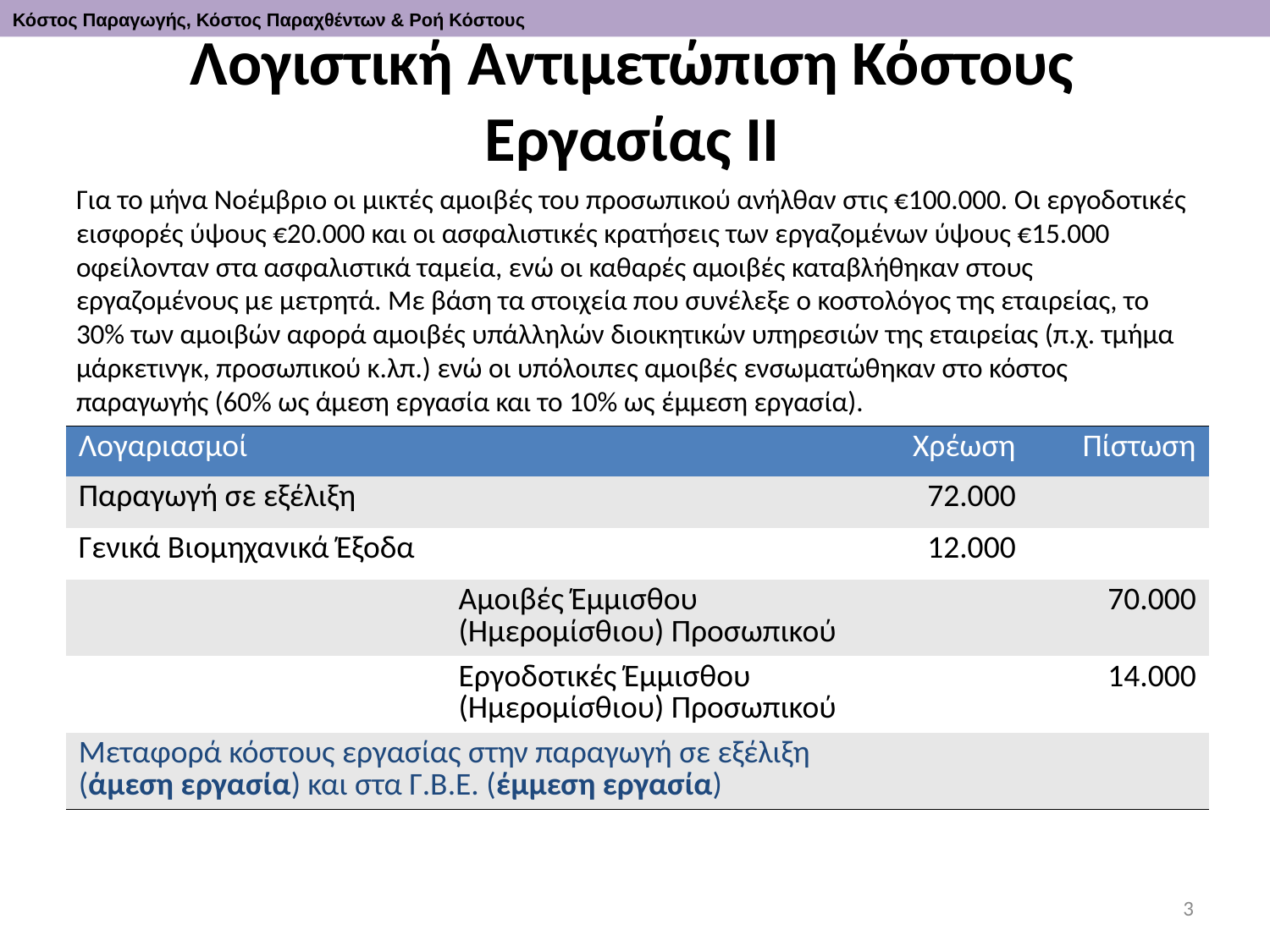

Κόστος Παραγωγής, Κόστος Παραχθέντων & Ροή Κόστους
# Λογιστική Αντιμετώπιση Κόστους Εργασίας ΙΙ
Για το μήνα Νοέμβριο οι μικτές αμοιβές του προσωπικού ανήλθαν στις €100.000. Οι εργοδοτικές εισφορές ύψους €20.000 και οι ασφαλιστικές κρατήσεις των εργαζομένων ύψους €15.000 οφείλονταν στα ασφαλιστικά ταμεία, ενώ οι καθαρές αμοιβές καταβλήθηκαν στους εργαζομένους με μετρητά. Με βάση τα στοιχεία που συνέλεξε ο κοστολόγος της εταιρείας, το 30% των αμοιβών αφορά αμοιβές υπάλληλών διοικητικών υπηρεσιών της εταιρείας (π.χ. τμήμα μάρκετινγκ, προσωπικού κ.λπ.) ενώ οι υπόλοιπες αμοιβές ενσωματώθηκαν στο κόστος παραγωγής (60% ως άμεση εργασία και το 10% ως έμμεση εργασία).
| Λογαριασμοί |  | Χρέωση | Πίστωση |
| --- | --- | --- | --- |
| Παραγωγή σε εξέλιξη |  | 72.000 |  |
| Γενικά Βιομηχανικά Έξοδα |  | 12.000 |  |
|  | Αμοιβές Έμμισθου (Ημερομίσθιου) Προσωπικού |  | 70.000 |
|  | Εργοδοτικές Έμμισθου (Ημερομίσθιου) Προσωπικού |  | 14.000 |
| Μεταφορά κόστους εργασίας στην παραγωγή σε εξέλιξη (άμεση εργασία) και στα Γ.Β.Ε. (έμμεση εργασία) |  |  |  |
3